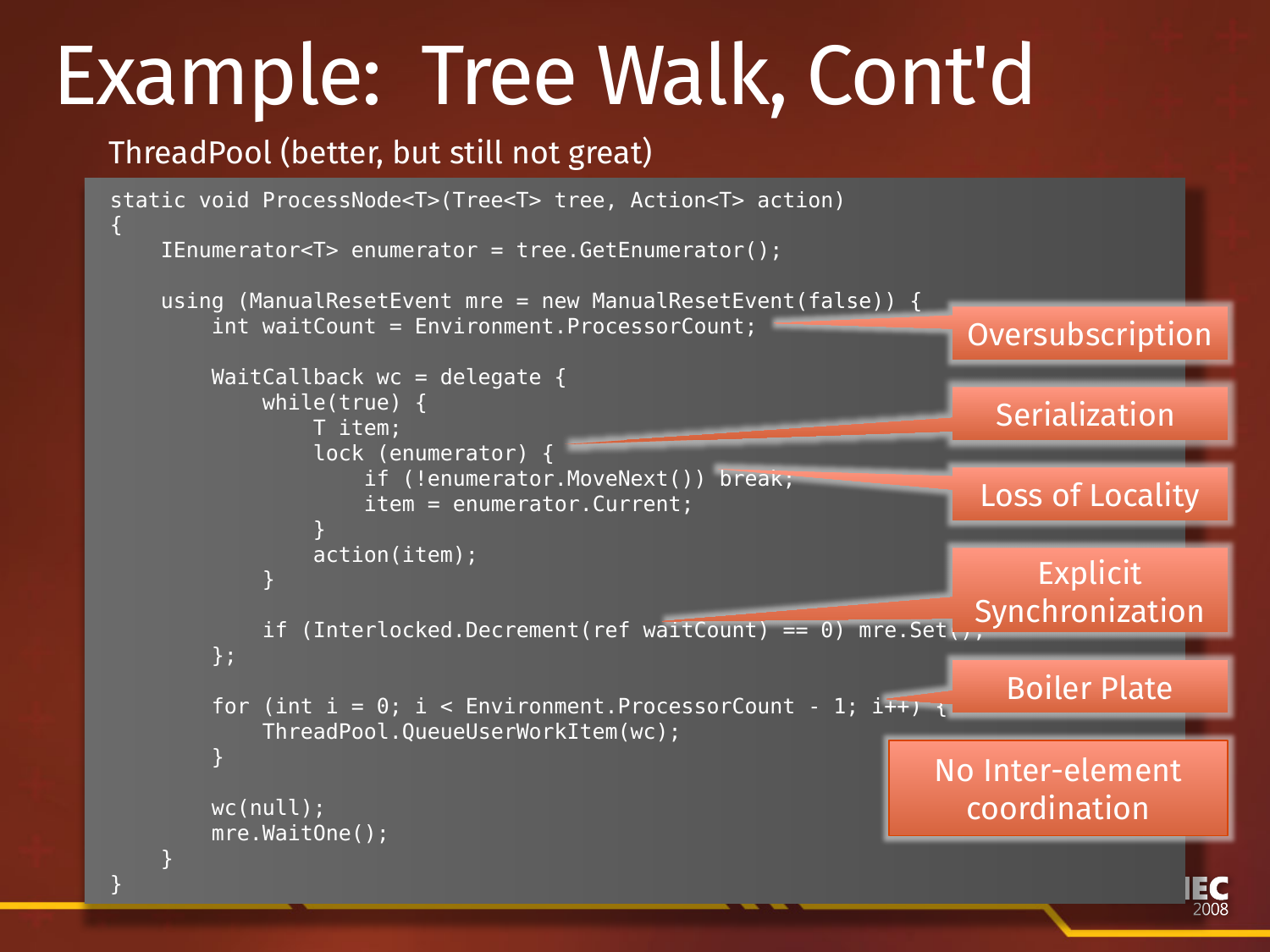

# Example:  Tree Walk, Cont'd
ThreadPool (better, but still not great)
static void ProcessNode<T>(Tree<T> tree, Action<T> action)
{
    IEnumerator<T> enumerator = tree.GetEnumerator();

    using (ManualResetEvent mre = new ManualResetEvent(false)) {
        int waitCount = Environment.ProcessorCount;

        WaitCallback wc = delegate {
            while(true) {
                T item;
                lock (enumerator) {
                    if (!enumerator.MoveNext()) break;
                    item = enumerator.Current;
                }
                action(item);
            }

            if (Interlocked.Decrement(ref waitCount) == 0) mre.Set();
        };

        for (int i = 0; i < Environment.ProcessorCount - 1; i++) {
            ThreadPool.QueueUserWorkItem(wc);
        }

        wc(null);
        mre.WaitOne();
    }
}
Oversubscription
Serialization
Loss of Locality
Explicit Synchronization
Boiler Plate
No Inter-element coordination